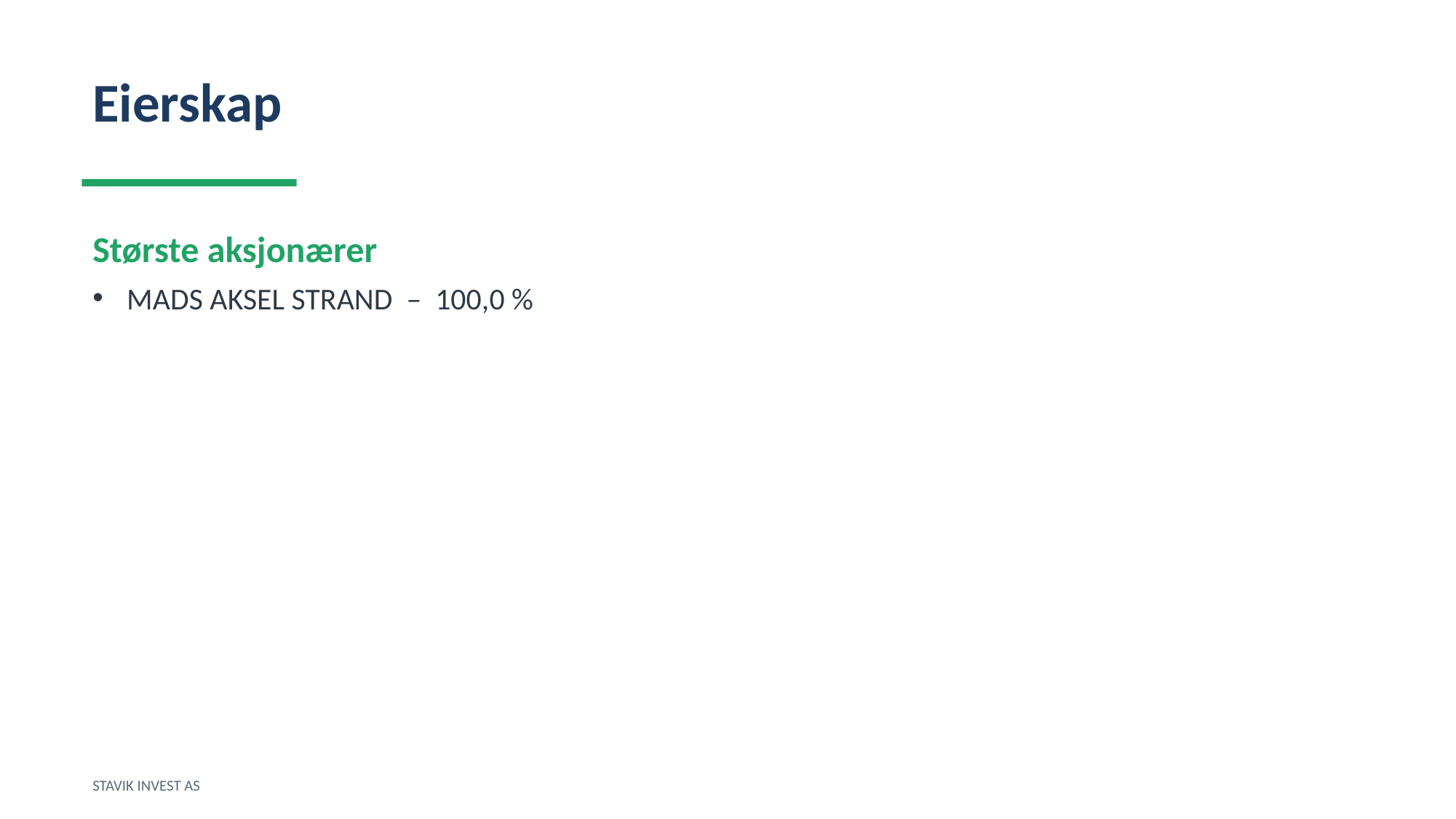

Eierskap

Største aksjonærer
MADS AKSEL STRAND  –  100,0 %
STAVIK INVEST AS